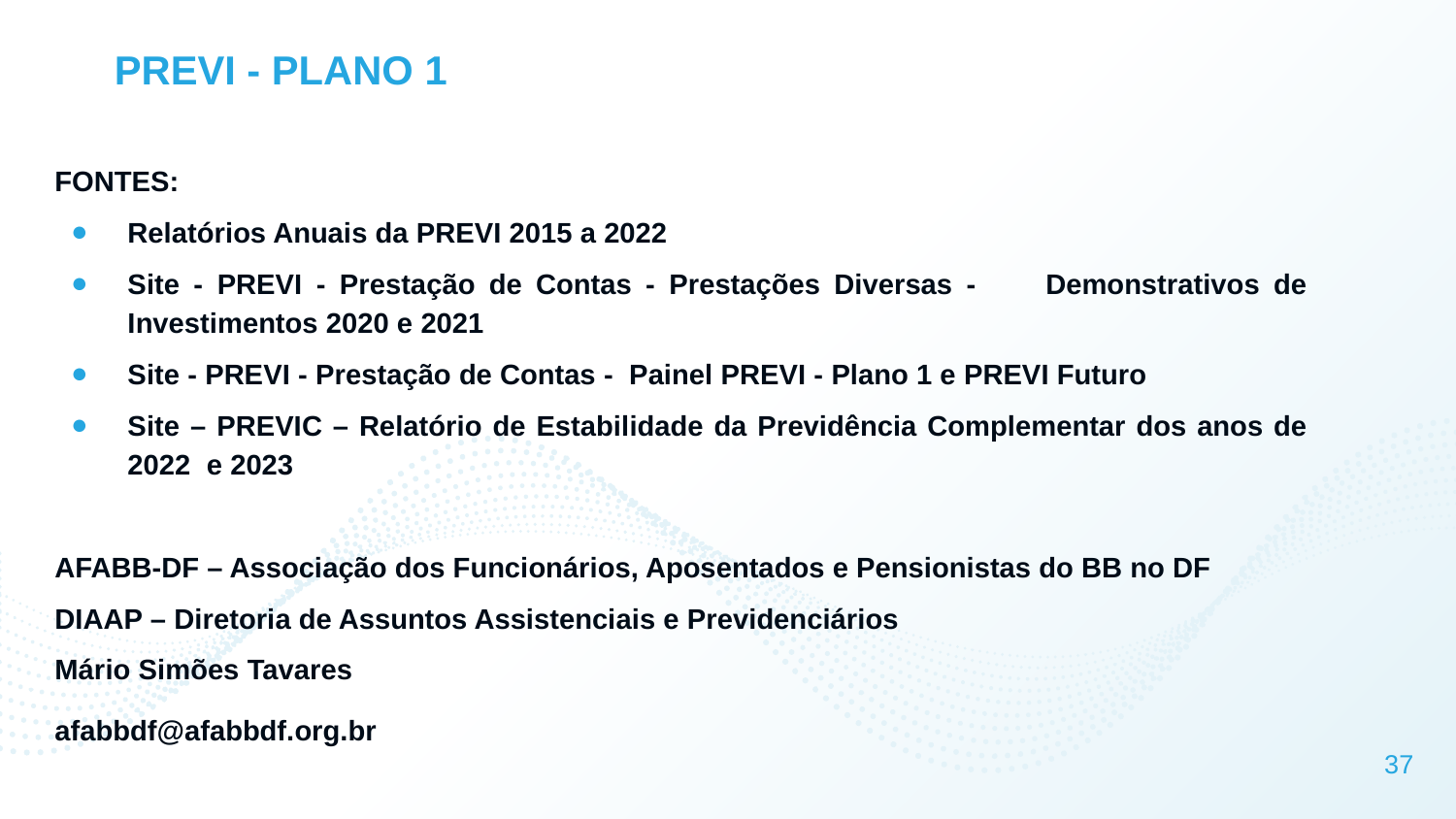

# PREVI - PLANO 1
FONTES:
Relatórios Anuais da PREVI 2015 a 2022
Site - PREVI - Prestação de Contas - Prestações Diversas -     Demonstrativos de Investimentos 2020 e 2021
Site - PREVI - Prestação de Contas -  Painel PREVI - Plano 1 e PREVI Futuro
Site – PREVIC – Relatório de Estabilidade da Previdência Complementar dos anos de 2022  e 2023

AFABB-DF – Associação dos Funcionários, Aposentados e Pensionistas do BB no DF
DIAAP – Diretoria de Assuntos Assistenciais e Previdenciários
Mário Simões Tavares
afabbdf@afabbdf.org.br
37